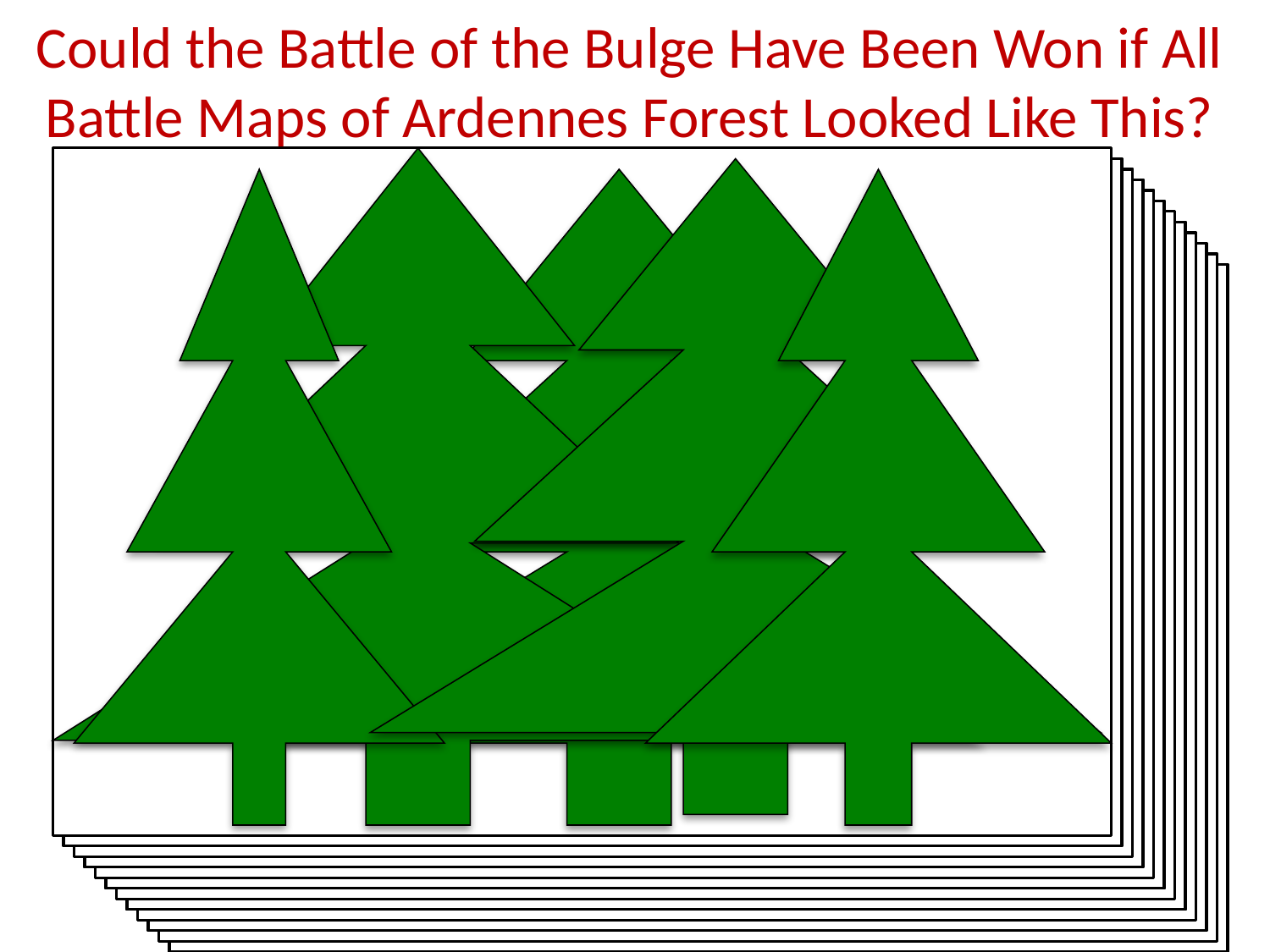

# Could the Battle of the Bulge Have Been Won if All Battle Maps of Ardennes Forest Looked Like This?

© Dale R. Geiger 2011
2